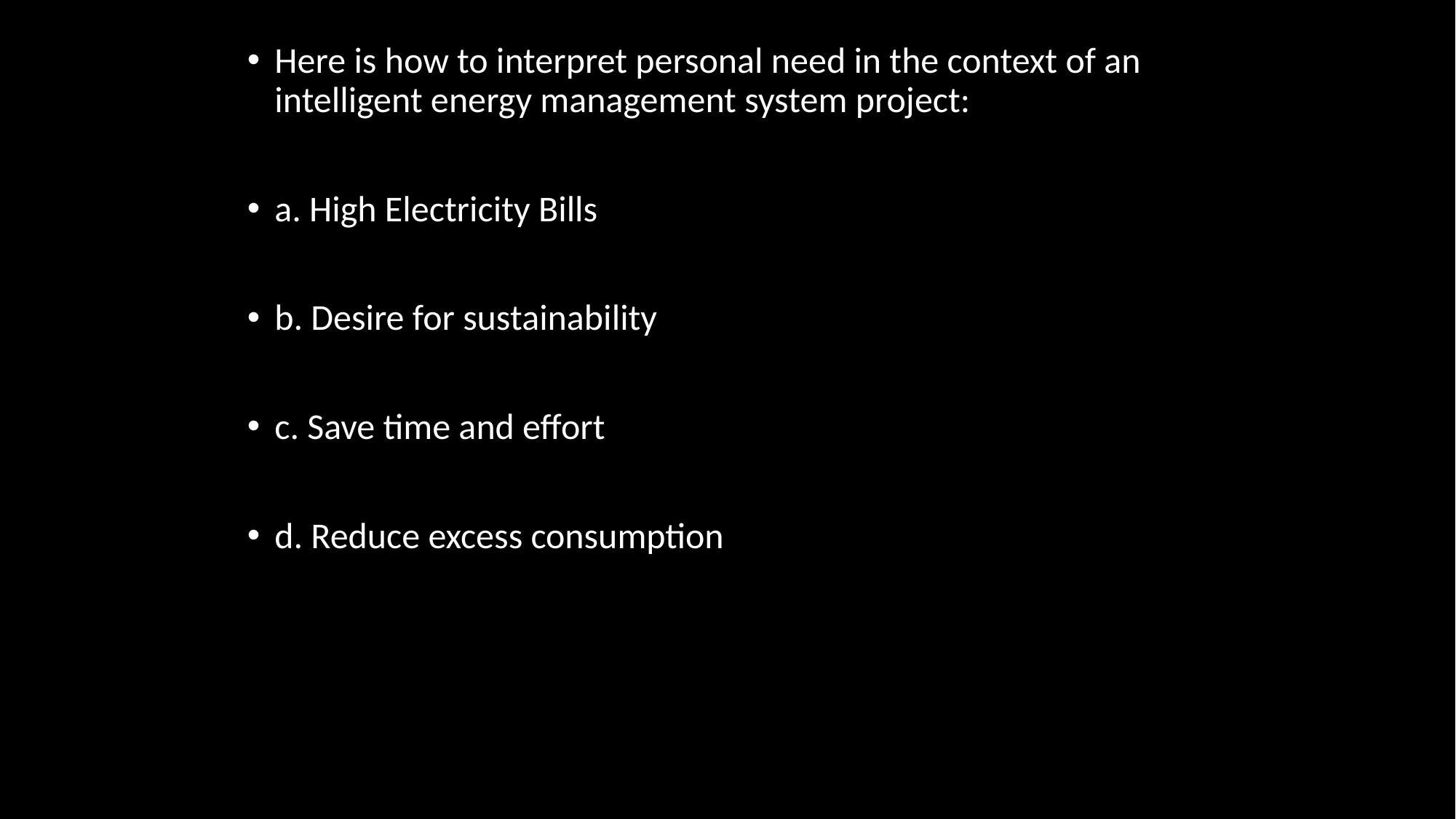

Here is how to interpret personal need in the context of an intelligent energy management system project:

a. High Electricity Bills

b. Desire for sustainability

c. Save time and effort

d. Reduce excess consumption